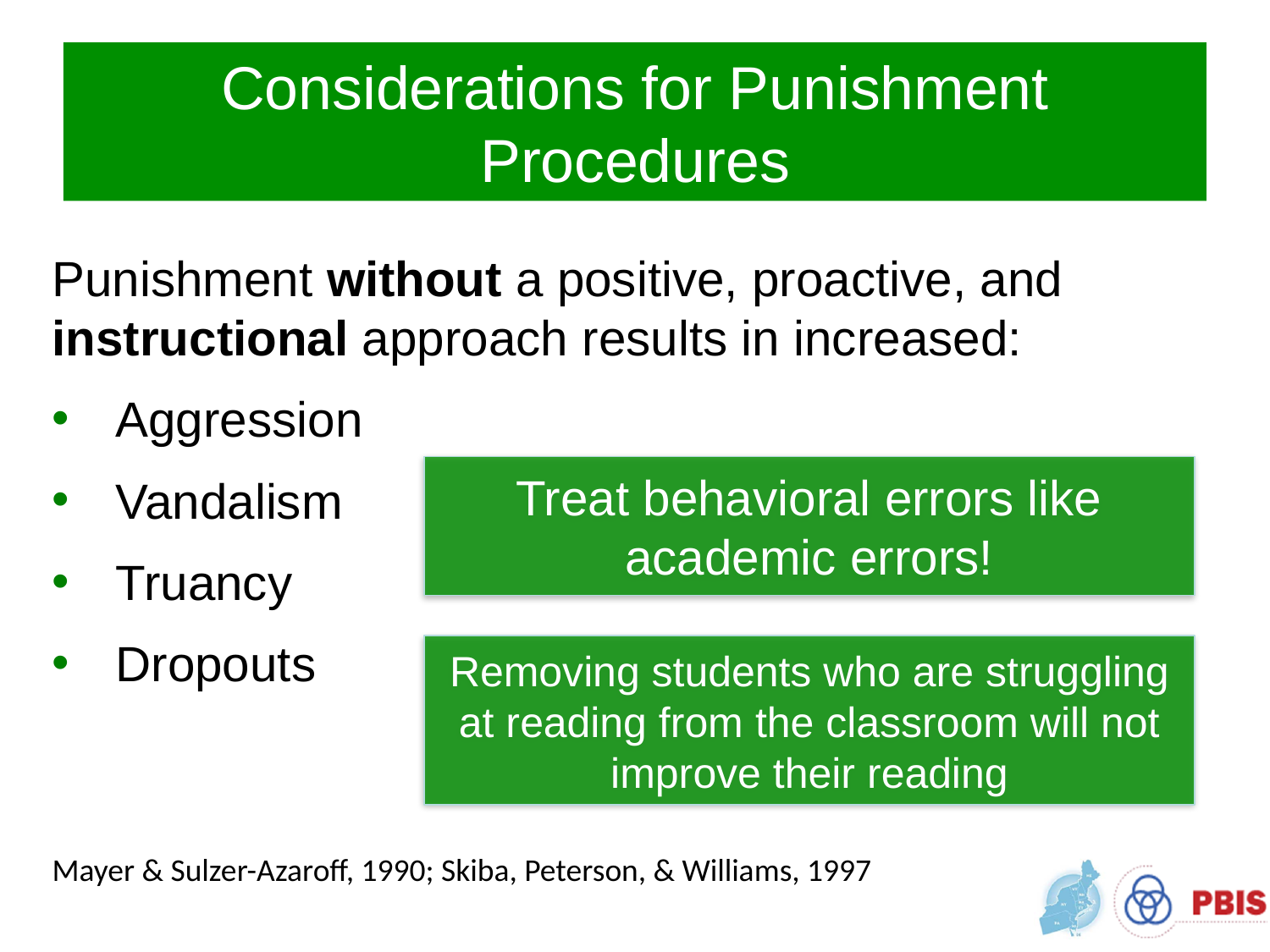

Considerations for Punishment Procedures
Punishment without a positive, proactive, and instructional approach results in increased:
Aggression
Vandalism
Truancy
Dropouts

Mayer & Sulzer-Azaroff, 1990; Skiba, Peterson, & Williams, 1997
Treat behavioral errors like academic errors!
Removing students who are struggling at reading from the classroom will not improve their reading